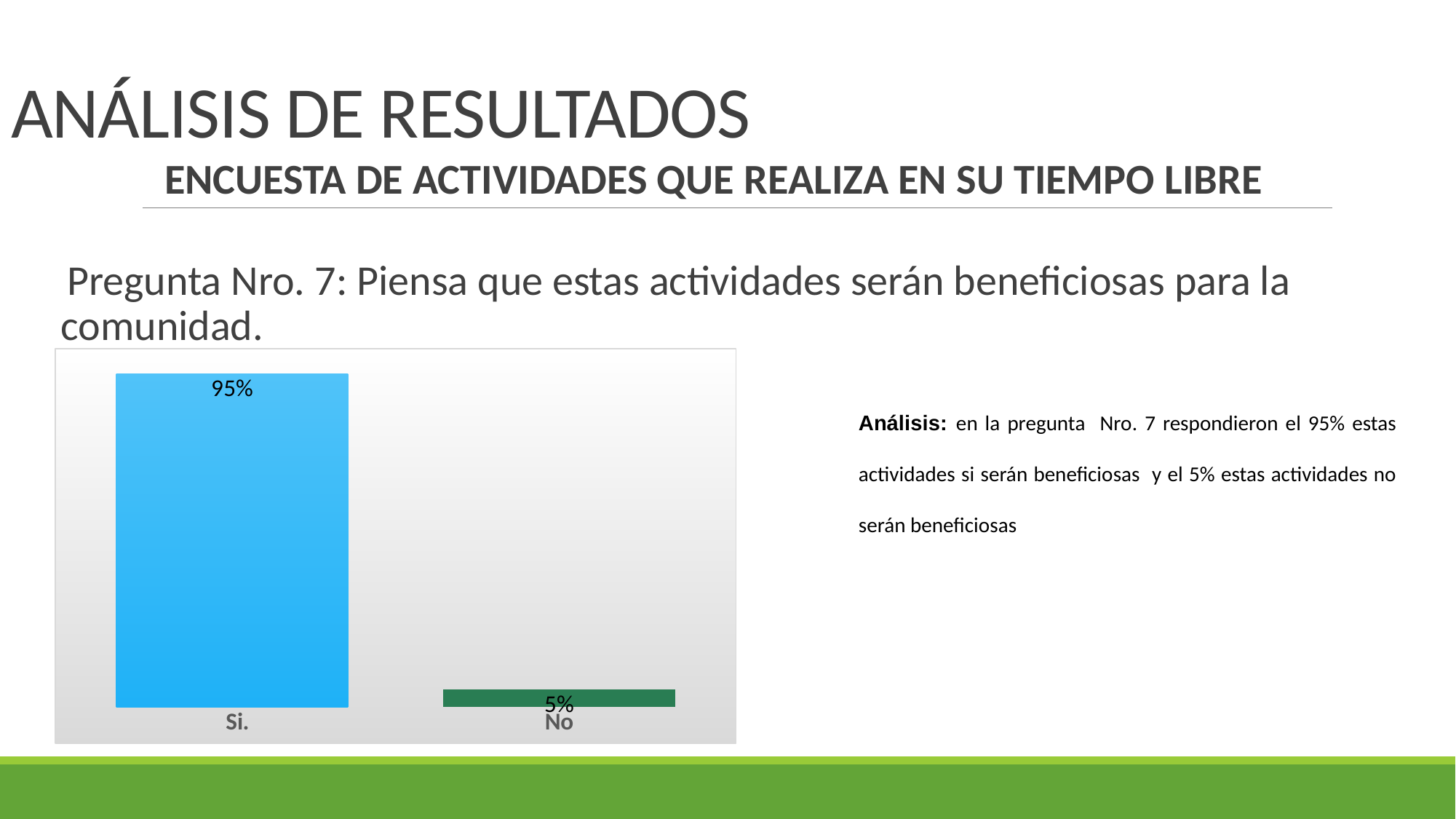

# ANÁLISIS DE RESULTADOS
ENCUESTA DE ACTIVIDADES QUE REALIZA EN SU TIEMPO LIBRE

 Pregunta Nro. 7: Piensa que estas actividades serán beneficiosas para la comunidad.

### Chart

| Category |  |
|---|---|
|   Si. | 95.0 |
| No | 5.0 |
Análisis: en la pregunta  Nro. 7 respondieron el 95% estas actividades si serán beneficiosas  y el 5% estas actividades no serán beneficiosas